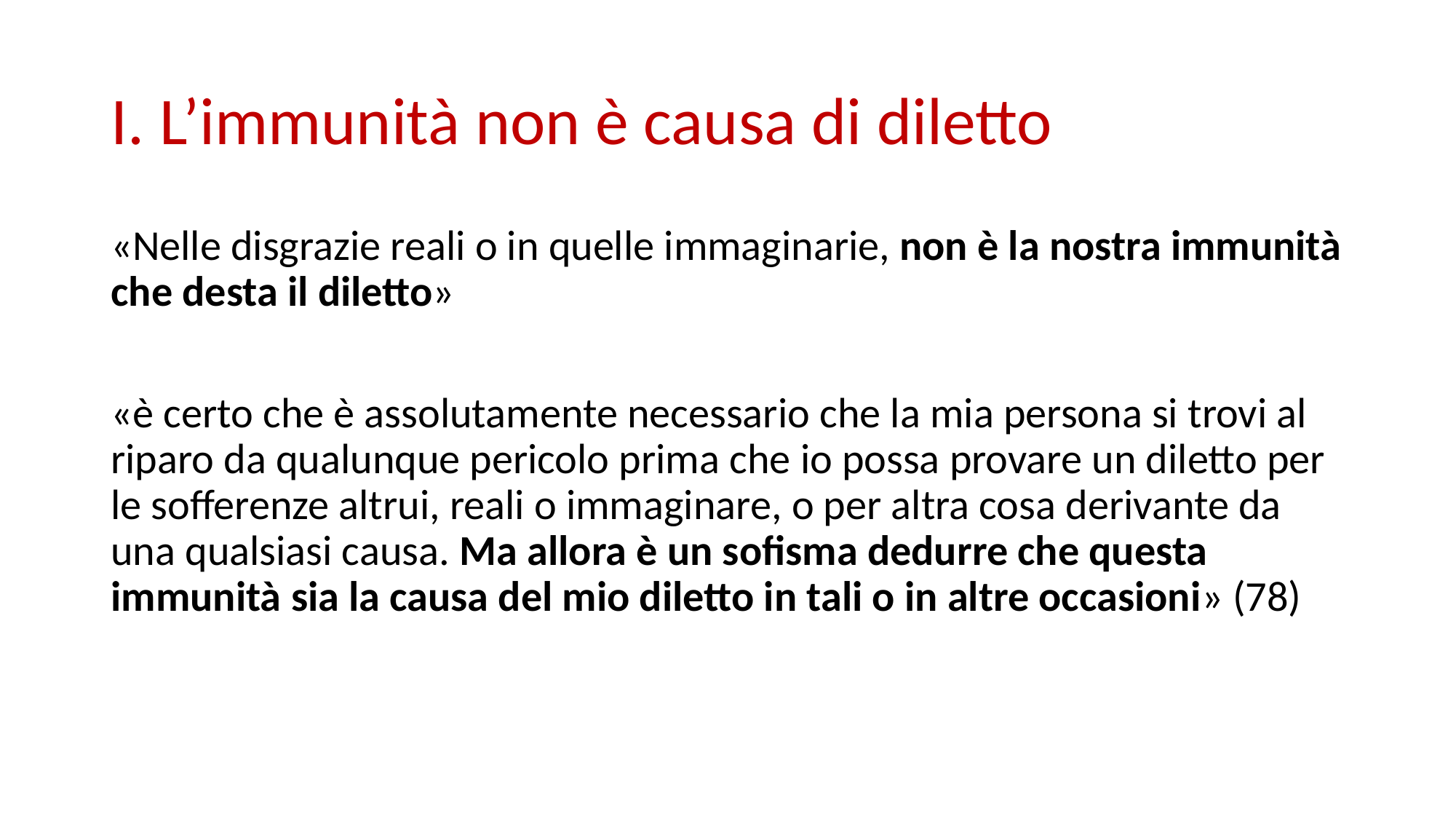

# I. L’immunità non è causa di diletto
«Nelle disgrazie reali o in quelle immaginarie, non è la nostra immunità che desta il diletto»

«è certo che è assolutamente necessario che la mia persona si trovi al riparo da qualunque pericolo prima che io possa provare un diletto per le sofferenze altrui, reali o immaginare, o per altra cosa derivante da una qualsiasi causa. Ma allora è un sofisma dedurre che questa immunità sia la causa del mio diletto in tali o in altre occasioni» (78)